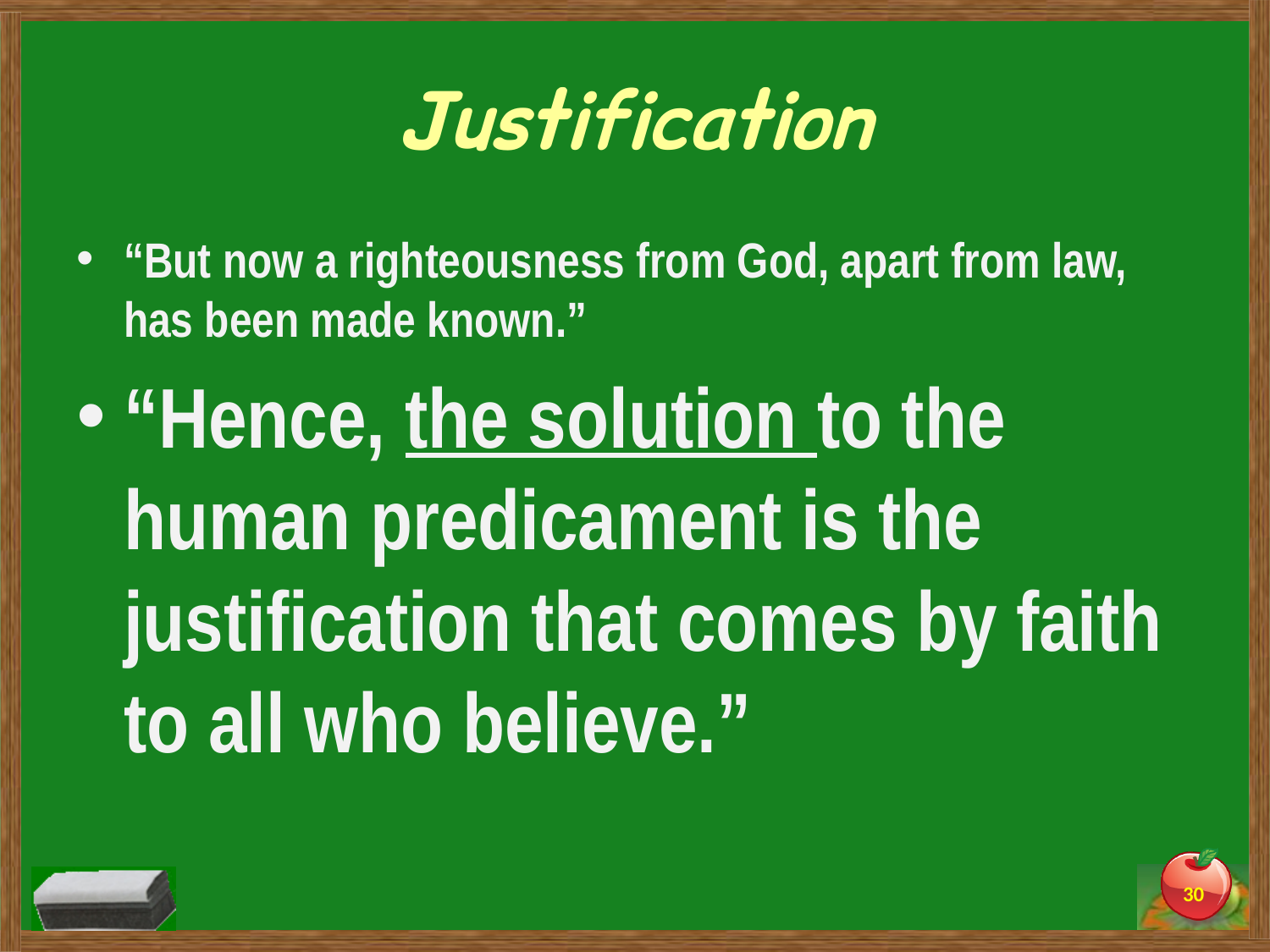

# Justification
“But now a righteousness from God, apart from law, has been made known.”
“Hence, the solution to the human predicament is the justification that comes by faith to all who believe.”

30